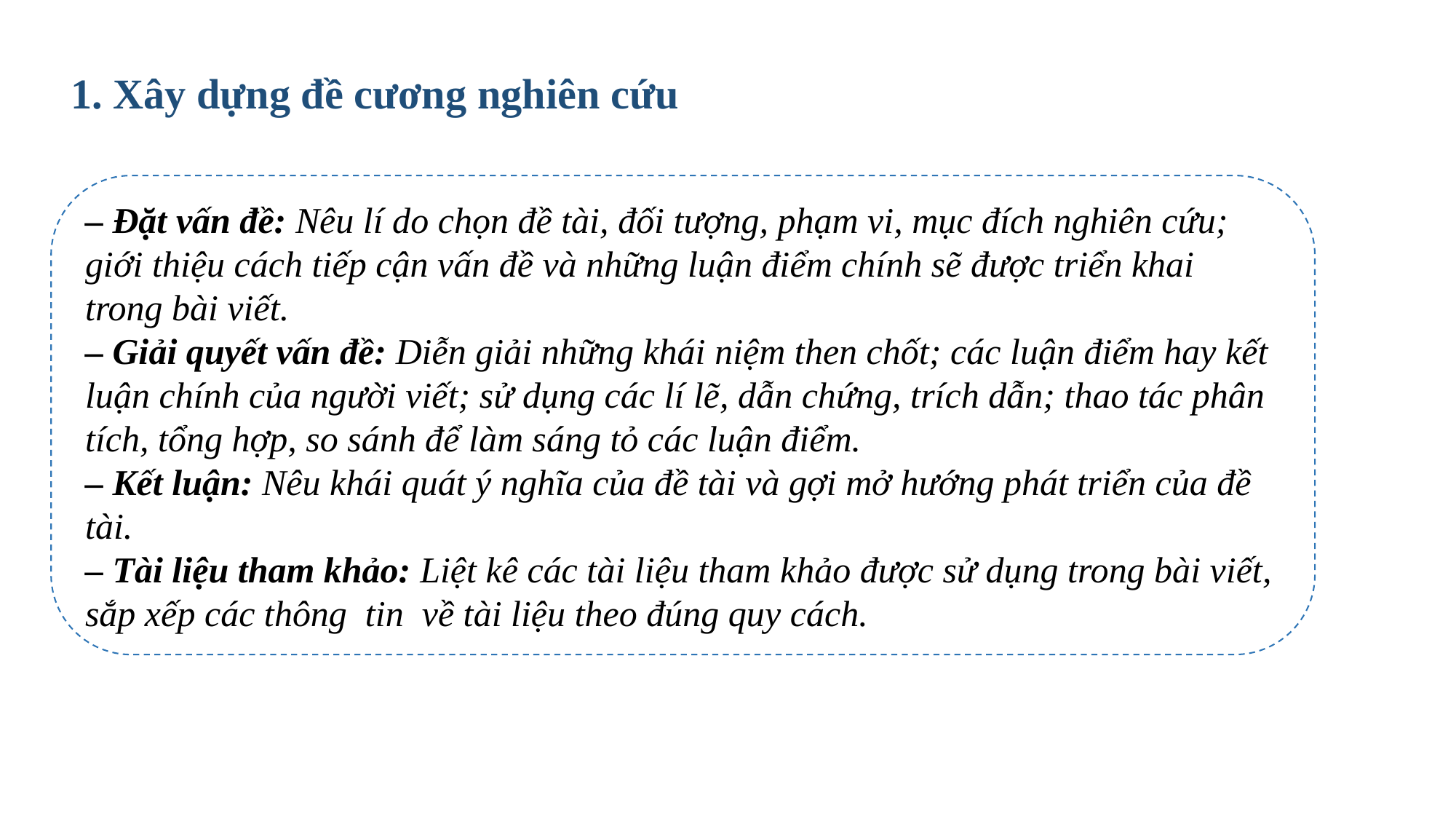

1. Xây dựng đề cương nghiên cứu
– Đặt vấn đề: Nêu lí do chọn đề tài, đối tượng, phạm vi, mục đích nghiên cứu; giới thiệu cách tiếp cận vấn đề và những luận điểm chính sẽ được triển khai trong bài viết.
– Giải quyết vấn đề: Diễn giải những khái niệm then chốt; các luận điểm hay kết luận chính của người viết; sử dụng các lí lẽ, dẫn chứng, trích dẫn; thao tác phân tích, tổng hợp, so sánh để làm sáng tỏ các luận điểm.
– Kết luận: Nêu khái quát ý nghĩa của đề tài và gợi mở hướng phát triển của đề tài.
– Tài liệu tham khảo: Liệt kê các tài liệu tham khảo được sử dụng trong bài viết, sắp xếp các thông  tin  về tài liệu theo đúng quy cách.